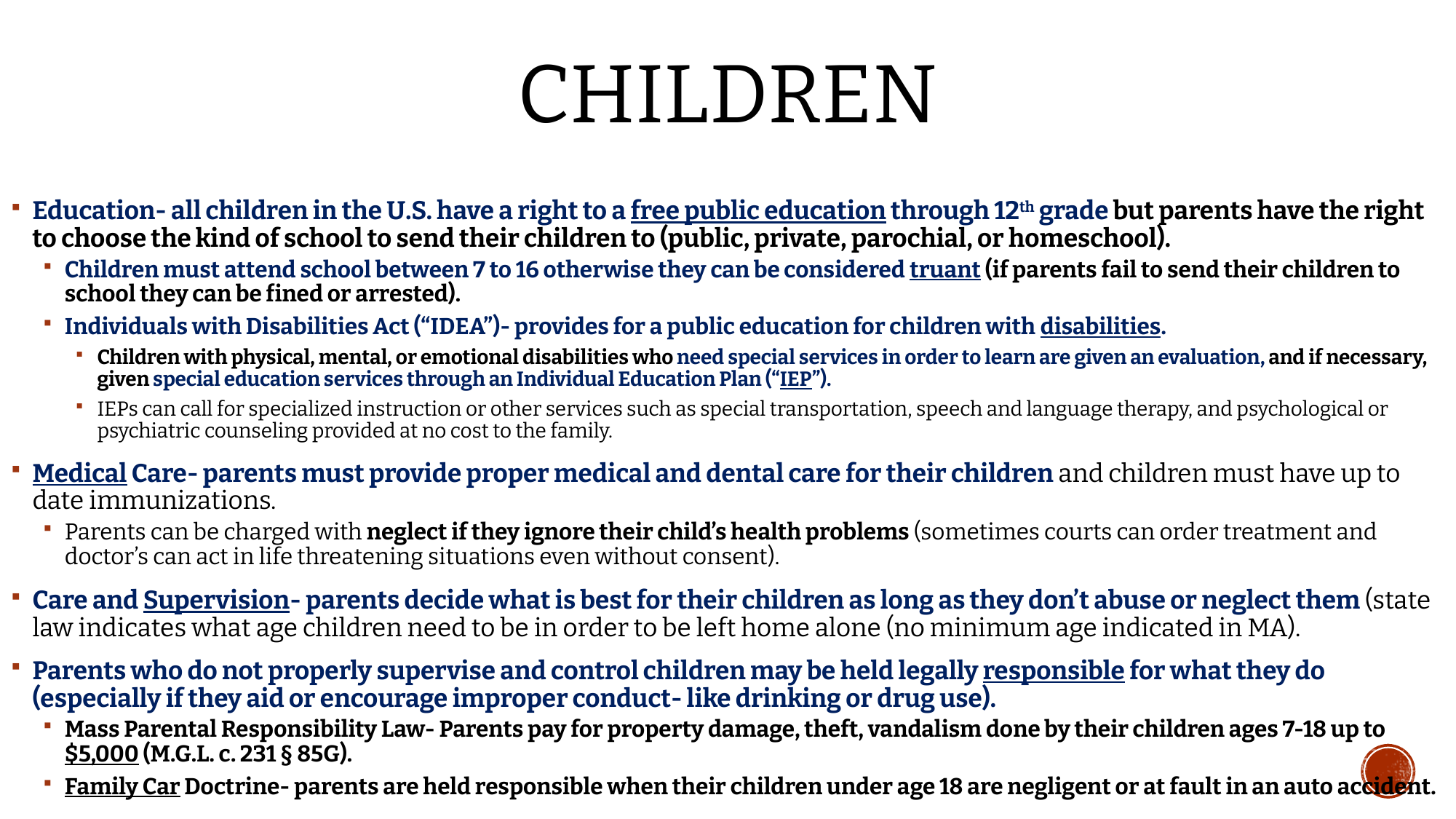

# Children
Education- all children in the U.S. have a right to a free public education through 12th grade but parents have the right to choose the kind of school to send their children to (public, private, parochial, or homeschool).
Children must attend school between 7 to 16 otherwise they can be considered truant (if parents fail to send their children to school they can be fined or arrested).
Individuals with Disabilities Act (“IDEA”)- provides for a public education for children with disabilities.
Children with physical, mental, or emotional disabilities who need special services in order to learn are given an evaluation, and if necessary, given special education services through an Individual Education Plan (“IEP”).
IEPs can call for specialized instruction or other services such as special transportation, speech and language therapy, and psychological or psychiatric counseling provided at no cost to the family.
Medical Care- parents must provide proper medical and dental care for their children and children must have up to date immunizations.
Parents can be charged with neglect if they ignore their child’s health problems (sometimes courts can order treatment and doctor’s can act in life threatening situations even without consent).
Care and Supervision- parents decide what is best for their children as long as they don’t abuse or neglect them (state law indicates what age children need to be in order to be left home alone (no minimum age indicated in MA).
Parents who do not properly supervise and control children may be held legally responsible for what they do (especially if they aid or encourage improper conduct- like drinking or drug use).
Mass Parental Responsibility Law- Parents pay for property damage, theft, vandalism done by their children ages 7-18 up to $5,000 (M.G.L. c. 231 § 85G).
Family Car Doctrine- parents are held responsible when their children under age 18 are negligent or at fault in an auto accident.